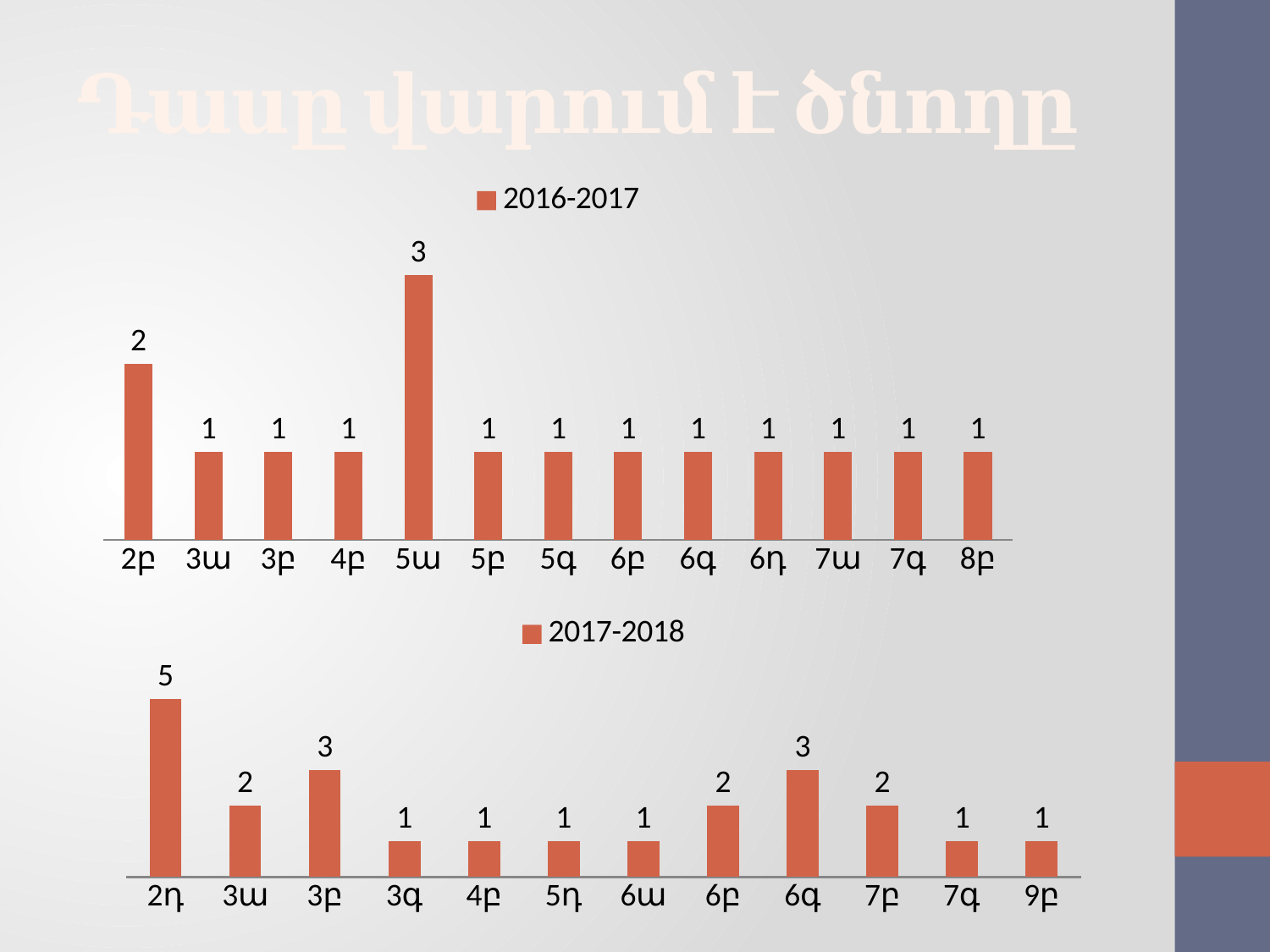

# Դասը վարում է ծնողը

### Chart

| Category | 2016-2017 |
|---|---|
| 2բ | 2.0 |
| 3ա | 1.0 |
| 3բ | 1.0 |
| 4բ | 1.0 |
| 5ա | 3.0 |
| 5բ | 1.0 |
| 5գ | 1.0 |
| 6բ | 1.0 |
| 6գ | 1.0 |
| 6դ | 1.0 |
| 7ա | 1.0 |
| 7գ | 1.0 |
| 8բ | 1.0 |

### Chart

| Category | 2017-2018 |
|---|---|
| 2դ | 5.0 |
| 3ա | 2.0 |
| 3բ | 3.0 |
| 3գ | 1.0 |
| 4բ | 1.0 |
| 5դ | 1.0 |
| 6ա | 1.0 |
| 6բ | 2.0 |
| 6գ | 3.0 |
| 7բ | 2.0 |
| 7գ | 1.0 |
| 9բ | 1.0 |